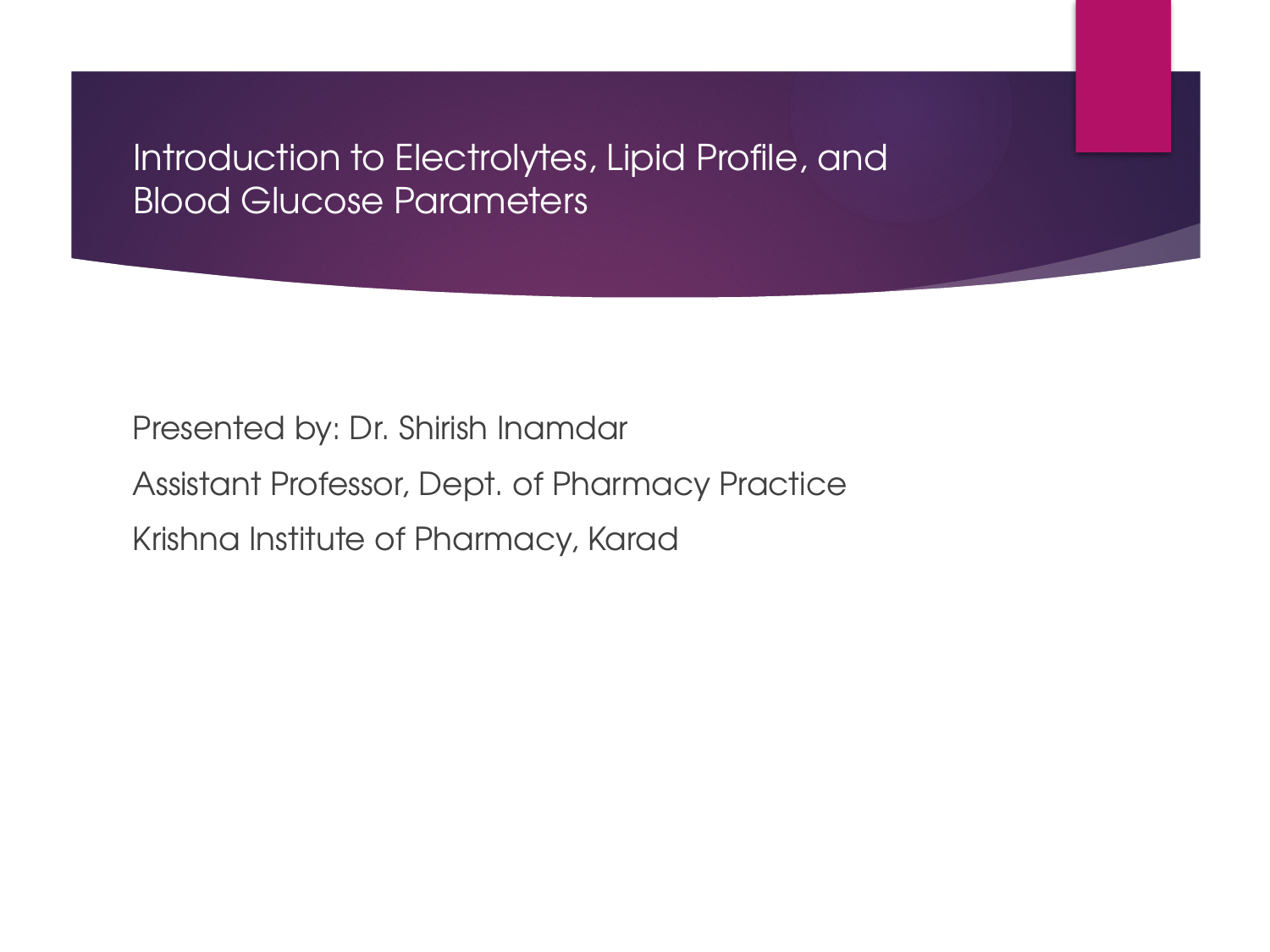

# Introduction to Electrolytes, Lipid Profile, and Blood Glucose Parameters

Presented by: Dr. Shirish Inamdar
Assistant Professor, Dept. of Pharmacy Practice
Krishna Institute of Pharmacy, Karad